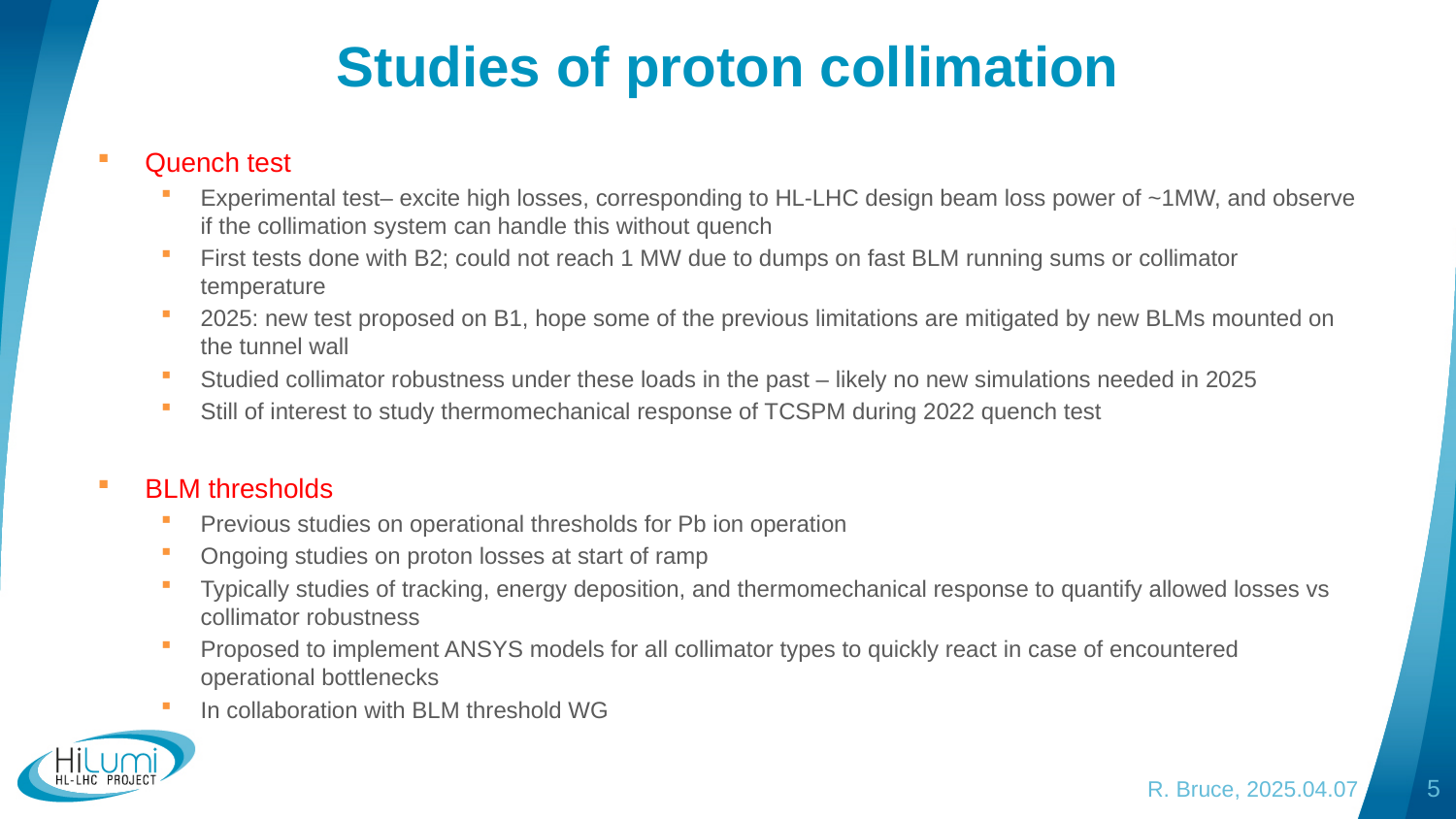

# Studies of proton collimation
Quench test
Experimental test– excite high losses, corresponding to HL-LHC design beam loss power of ~1MW, and observe if the collimation system can handle this without quench
First tests done with B2; could not reach 1 MW due to dumps on fast BLM running sums or collimator temperature
2025: new test proposed on B1, hope some of the previous limitations are mitigated by new BLMs mounted on the tunnel wall
Studied collimator robustness under these loads in the past – likely no new simulations needed in 2025
Still of interest to study thermomechanical response of TCSPM during 2022 quench test

BLM thresholds
Previous studies on operational thresholds for Pb ion operation
Ongoing studies on proton losses at start of ramp
Typically studies of tracking, energy deposition, and thermomechanical response to quantify allowed losses vs collimator robustness
Proposed to implement ANSYS models for all collimator types to quickly react in case of encountered operational bottlenecks
In collaboration with BLM threshold WG

R. Bruce, 2025.04.07
5